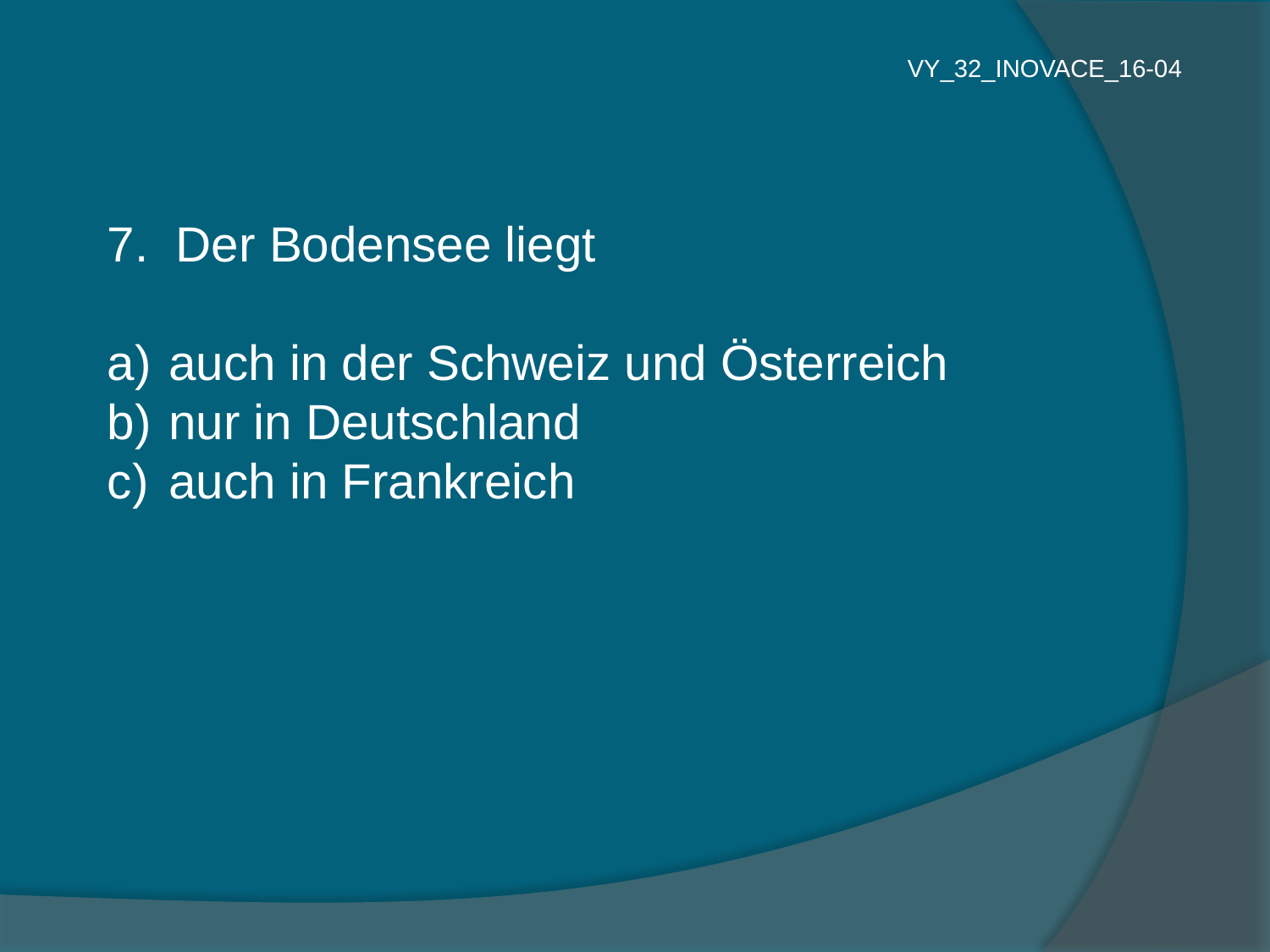

VY_32_INOVACE_16-04
7.  Der Bodensee liegt

 auch in der Schweiz und Österreich
 nur in Deutschland
 auch in Frankreich